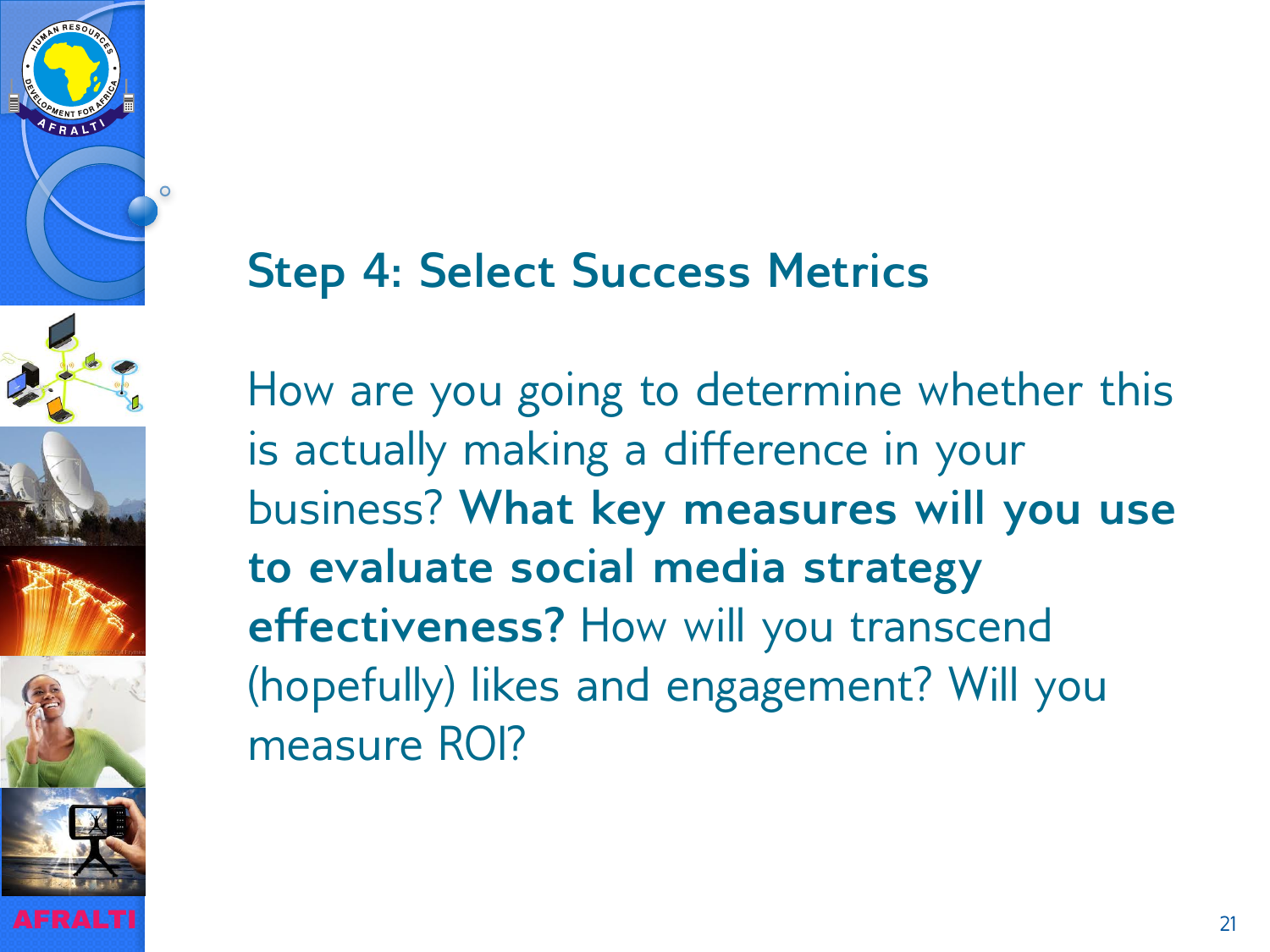

# Step 4: Select Success Metrics How are you going to determine whether this is actually making a difference in your business? What key measures will you use to evaluate social media strategy effectiveness? How will you transcend (hopefully) likes and engagement? Will you measure ROI?
21